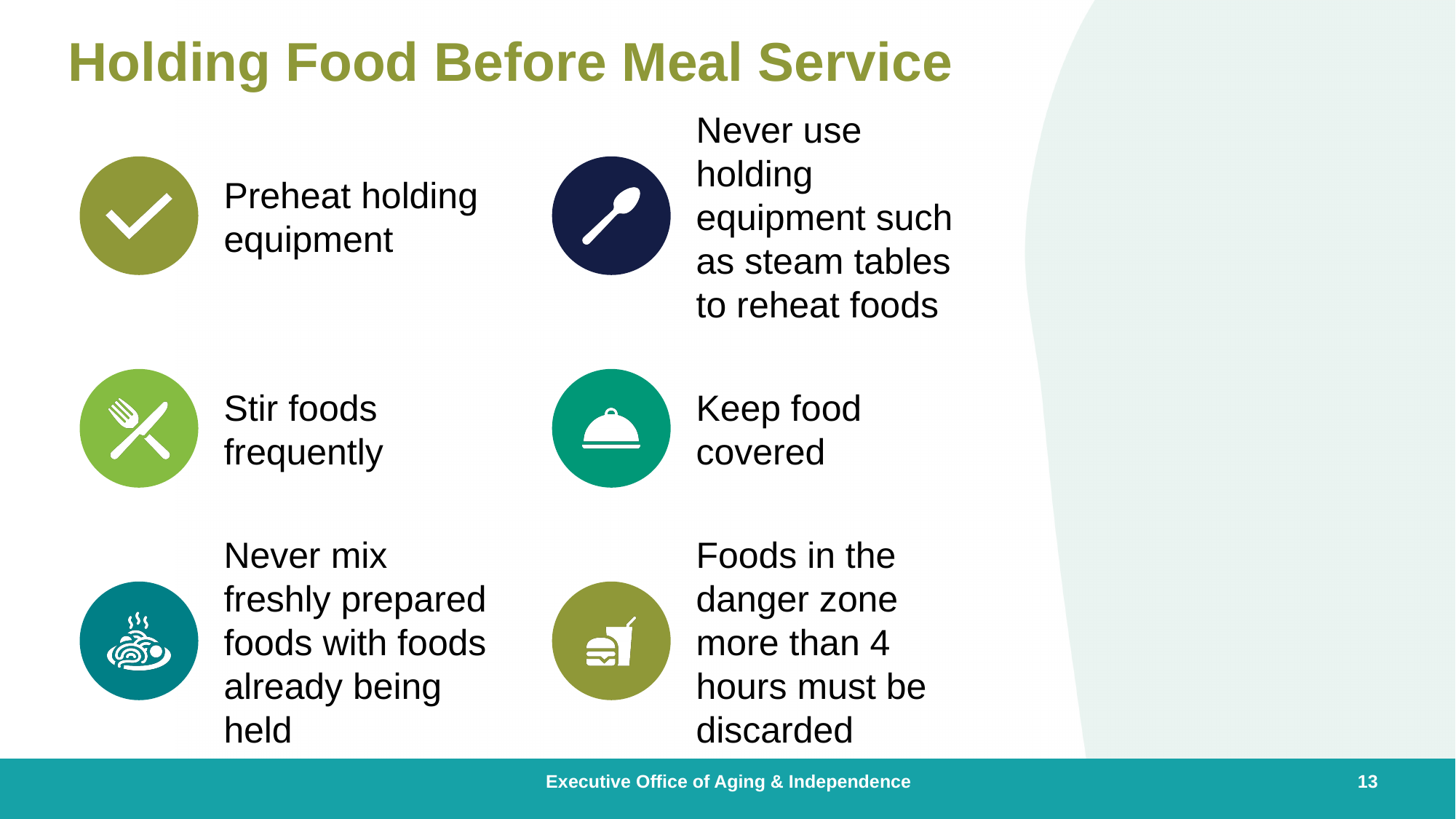

# Holding Food Before Meal Service
Preheat holding equipment
Never use holding equipment such as steam tables to reheat foods
Stir foods frequently
Keep food covered
Never mix freshly prepared foods with foods already being held
Foods in the danger zone more than 4 hours must be discarded